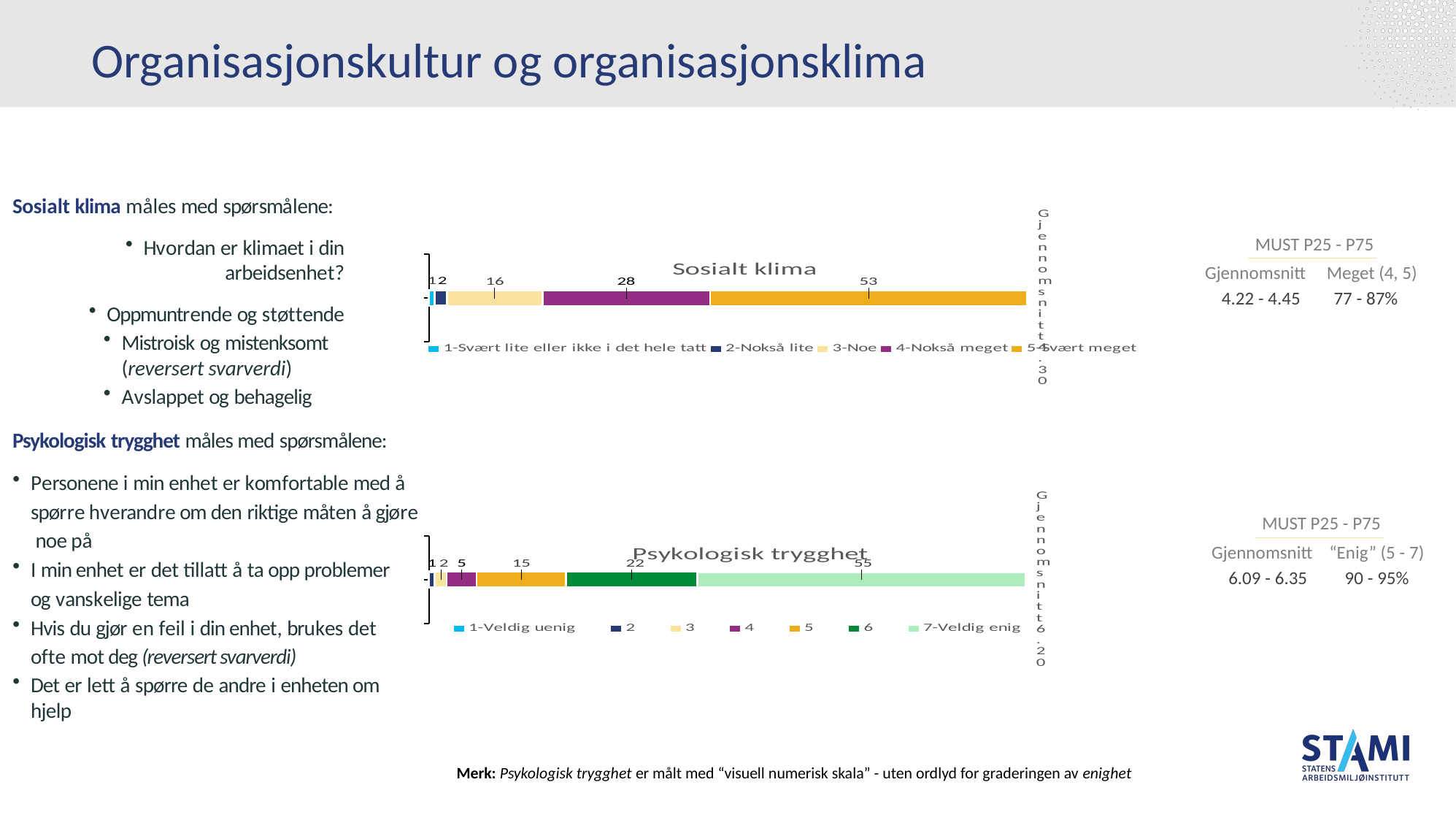

# Organisasjonskultur og organisasjonsklima
Sosialt klima måles med spørsmålene:
Hvordan er klimaet i din arbeidsenhet?
Oppmuntrende og støttende
Mistroisk og mistenksomt (reversert svarverdi)
Avslappet og behagelig

### Chart: Sosialt klima

| Category | 1-Svært lite eller ikke i det hele tatt | 2-Nokså lite | 3-Noe | 4-Nokså meget | 5-Svært meget |
|---|---|---|---|---|---|
| Gjennomsnitt
4.30 | 1.0 | 2.0 | 16.0 | 28.0 | 53.0 |
            MUST P25 - P75

Gjennomsnitt     Meget (4, 5)
    4.22 - 4.45        77 - 87%
Psykologisk trygghet måles med spørsmålene:
Personene i min enhet er komfortable med å  spørre hverandre om den riktige måten å gjøre  noe på
I min enhet er det tillatt å ta opp problemer  og vanskelige tema
Hvis du gjør en feil i din enhet, brukes det  ofte mot deg (reversert svarverdi)
Det er lett å spørre de andre i enheten om hjelp

### Chart: Psykologisk trygghet

| Category | 1-Veldig uenig | 2 | 3 | 4 | 5 | 6 | 7-Veldig enig |
|---|---|---|---|---|---|---|---|
| Gjennomsnitt
6.20 | None | 1.0 | 2.0 | 5.0 | 15.0 | 22.0 | 55.0 |
            MUST P25 - P75

Gjennomsnitt    “Enig” (5 - 7)
    6.09 - 6.35         90 - 95%
Merk: Psykologisk trygghet er målt med “visuell numerisk skala” - uten ordlyd for graderingen av enighet